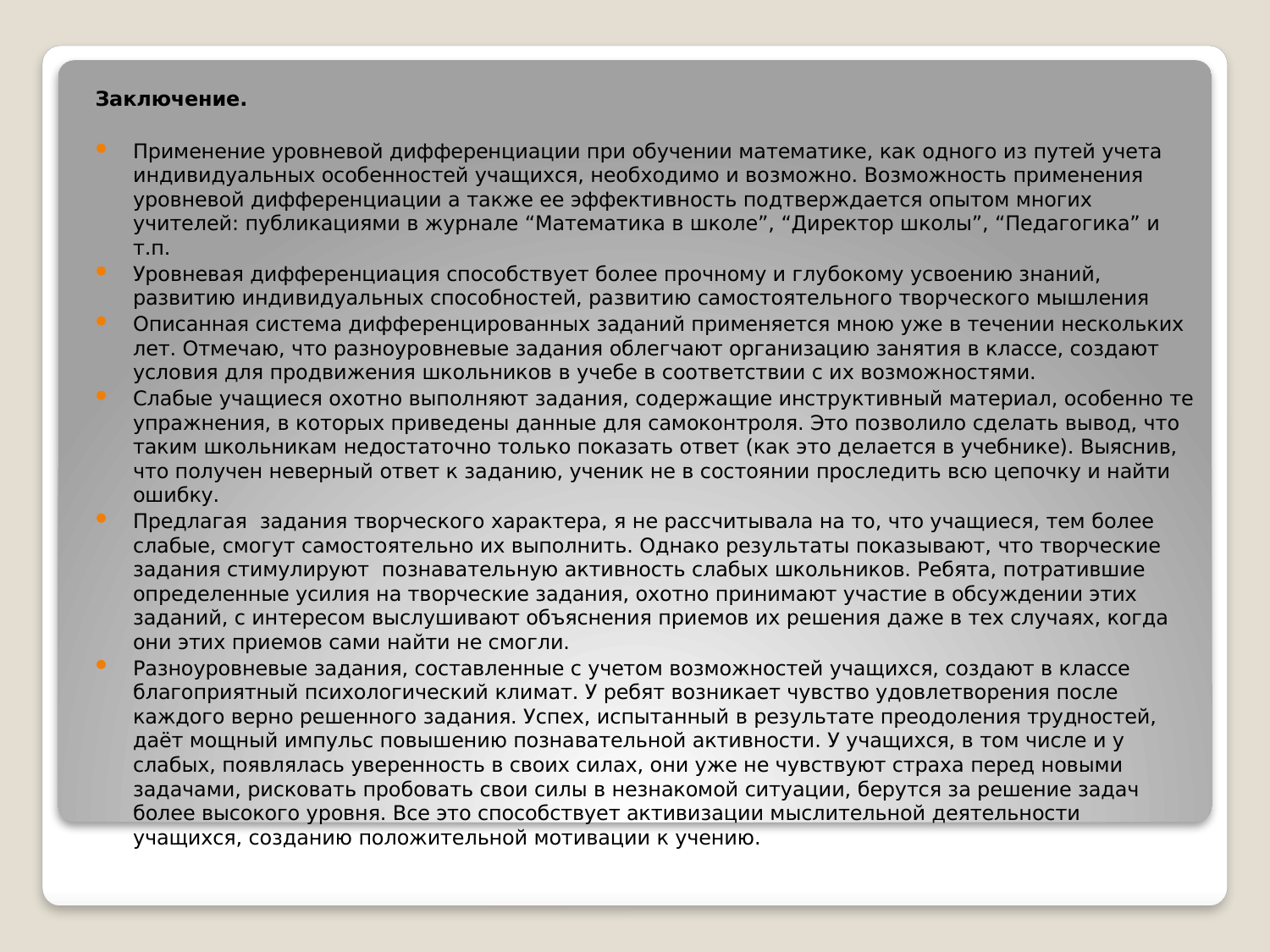

Заключение.

Применение уровневой дифференциации при обучении математике, как одного из путей учета индивидуальных особенностей учащихся, необходимо и возможно. Возможность применения уровневой дифференциации а также ее эффективность подтверждается опытом многих учителей: публикациями в журнале “Математика в школе”, “Директор школы”, “Педагогика” и т.п.
Уровневая дифференциация способствует более прочному и глубокому усвоению знаний, развитию индивидуальных способностей, развитию самостоятельного творческого мышления
Описанная система дифференцированных за­даний применяется мною уже в течении нескольких лет. Отмечаю, что разноуровневые задания облегчают организа­цию занятия в классе, создают условия для продвижения школьников в учебе в соответ­ствии с их возможностями.
Слабые учащиеся охотно выполняют задания, содержащие ин­структивный материал, особенно те упражне­ния, в которых приведены данные для само­контроля. Это позволило сделать вывод, что таким школьникам недостаточно только пока­зать ответ (как это делается в учебнике). Вы­яснив, что получен неверный ответ к заданию, ученик не в состоянии проследить всю цепочку и найти ошибку.
Предлагая  задания творческого характера, я не рассчитывала на то, что учащиеся, тем более слабые, смогут самостоятельно их вы­полнить. Однако результаты показывают, что твор­ческие задания стимулируют  познавательную активность слабых школьников. Ребята, потра­тившие определенные усилия на творческие за­дания, охотно принимают участие в обсужде­нии этих заданий, с интересом выслушивают объяснения приемов их решения даже в тех случаях, когда они этих приемов сами найти не смогли.
Разноуровневые задания, составленные с уче­том возможностей учащихся, создают в клас­се благоприятный психологический климат. У ребят возникает чувство удовлетворения после каждого верно решенного задания. Успех, испытанный в результате преодоления труд­ностей, даёт мощный импульс повышению по­знавательной активности. У учащихся, в том числе и у слабых, появлялась уверенность в своих силах, они уже не чувствуют страха перед новыми задачами, рисковать пробовать свои силы в незнакомой ситуации, берутся за решение задач более высокого уровня. Все это способствует активизации мыслительной деятельности учащихся, созданию положитель­ной мотивации к учению.